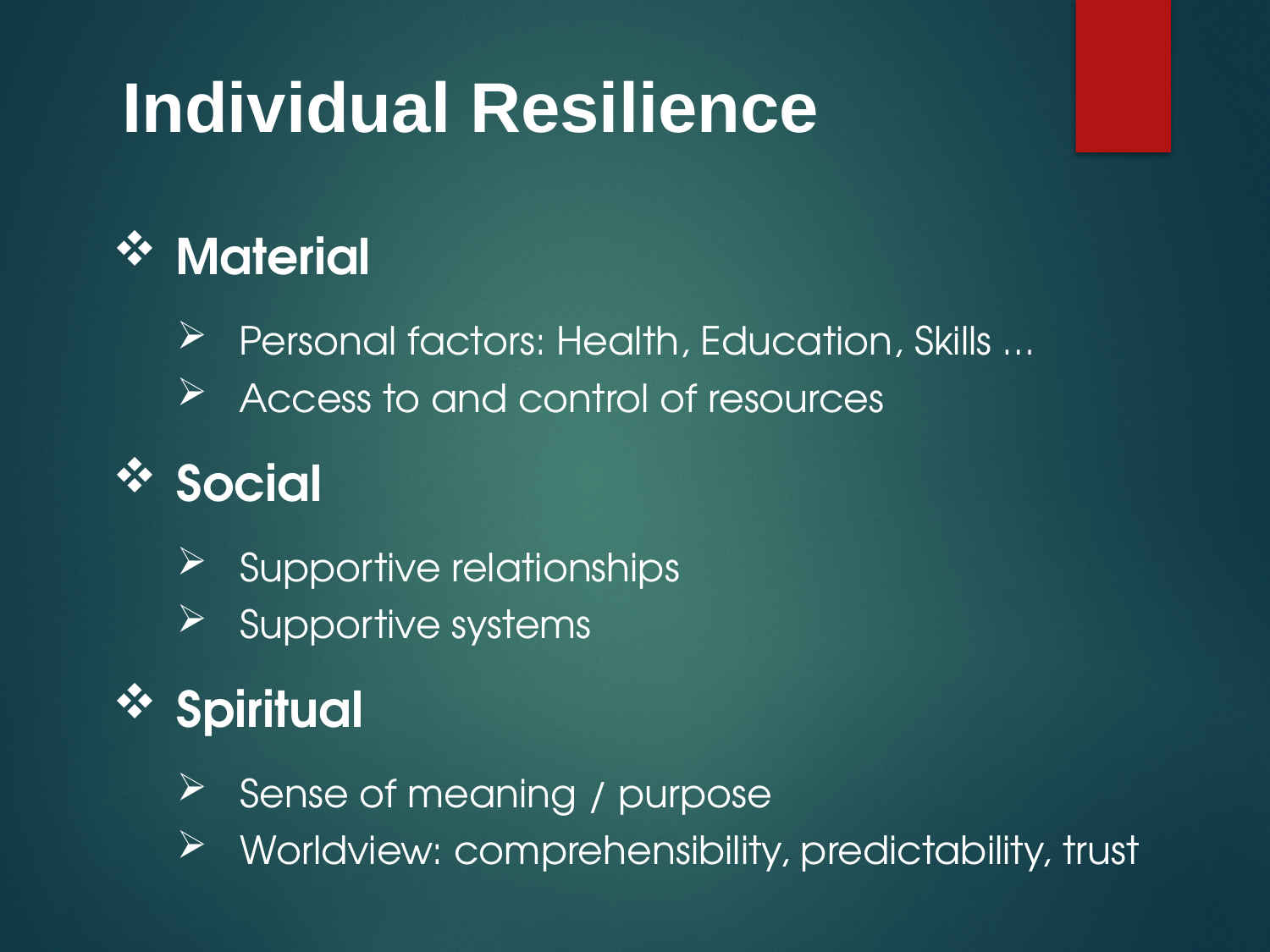

Individual Resilience
Material
Personal factors: Health, Education, Skills …
Access to and control of resources
Social
Supportive relationships
Supportive systems
Spiritual
Sense of meaning / purpose
Worldview: comprehensibility, predictability, trust